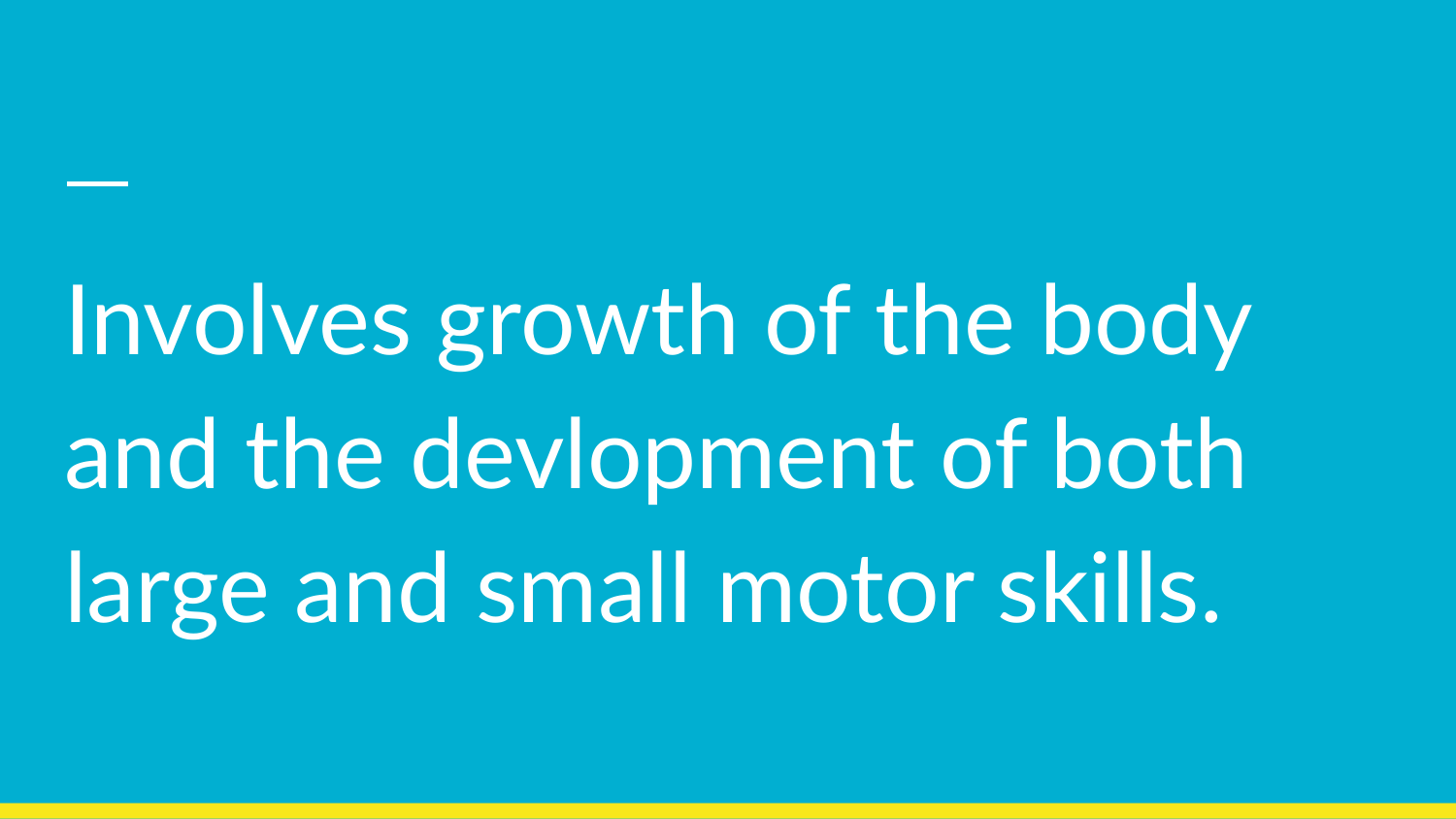

#
Involves growth of the body and the devlopment of both large and small motor skills.